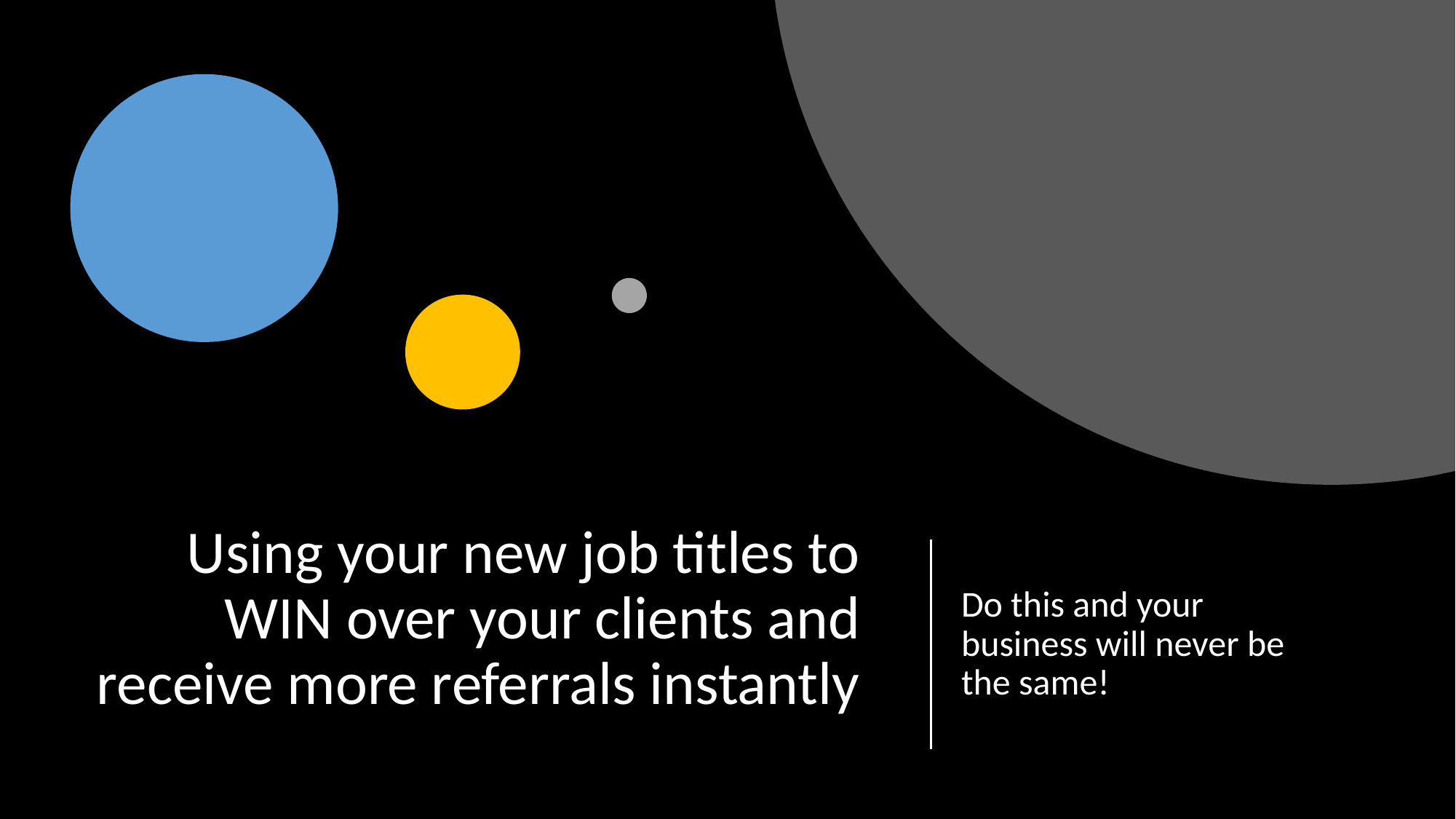

# Using your new job titles to WIN over your clients and receive more referrals instantly
Do this and your business will never be the same!